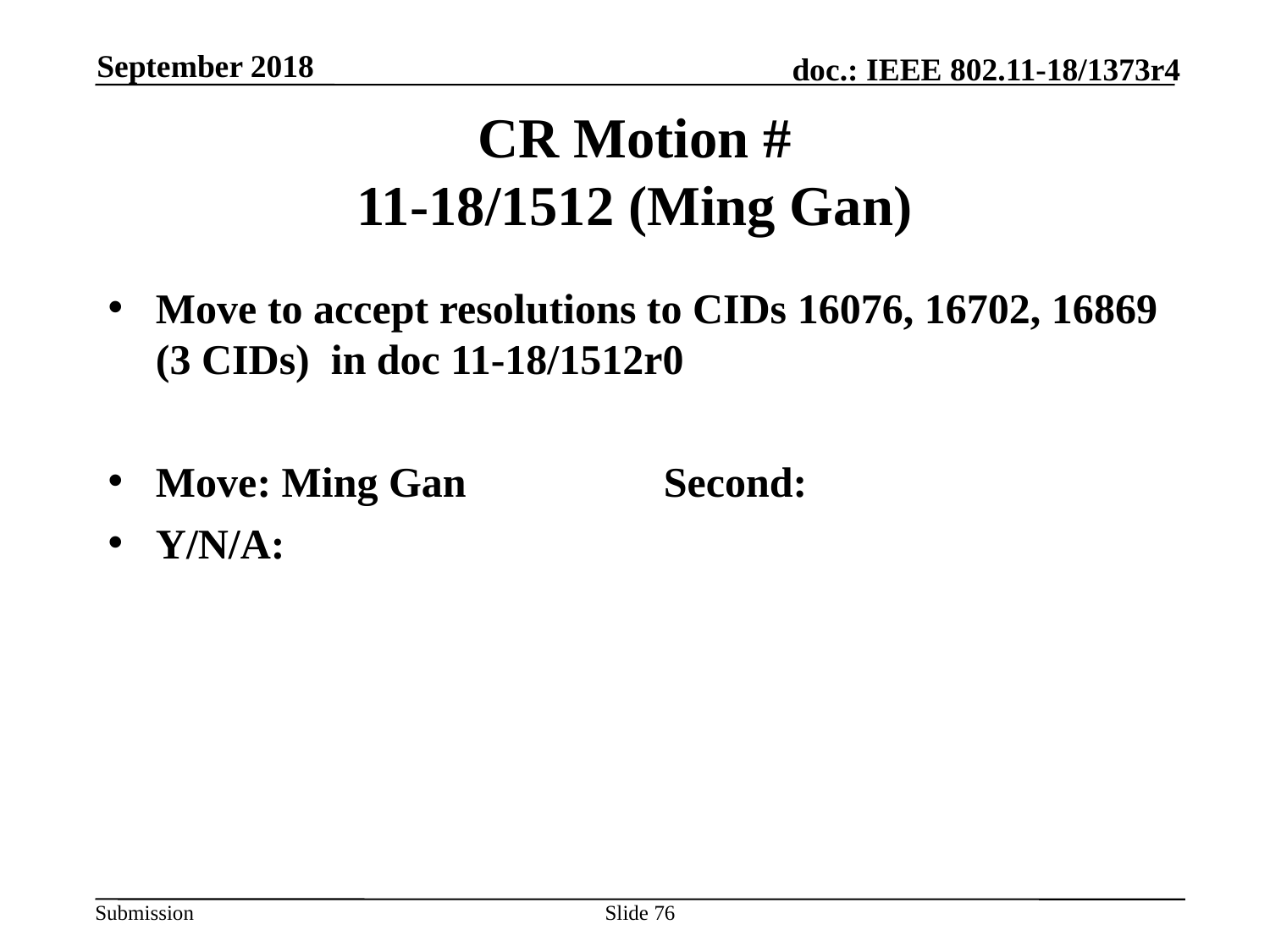

September 2018
# CR Motion # 11-18/1512 (Ming Gan)
Move to accept resolutions to CIDs 16076, 16702, 16869 (3 CIDs)  in doc 11-18/1512r0

Move: Ming Gan		Second:
Y/N/A:
Slide 76